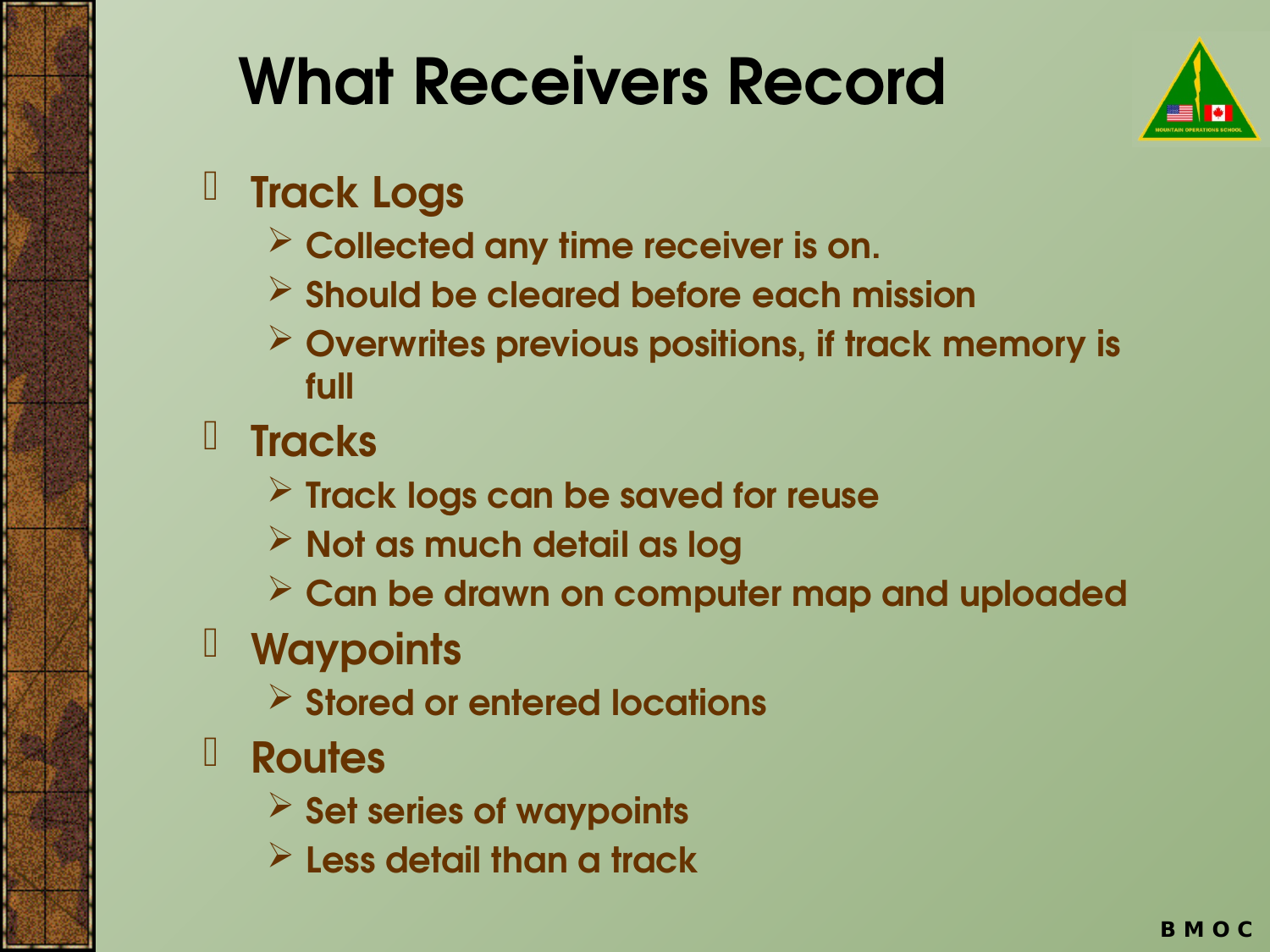

# What Receivers Record
Track Logs
Collected any time receiver is on.
Should be cleared before each mission
Overwrites previous positions, if track memory is full
Tracks
Track logs can be saved for reuse
Not as much detail as log
Can be drawn on computer map and uploaded
Waypoints
Stored or entered locations
Routes
Set series of waypoints
Less detail than a track
B M O C